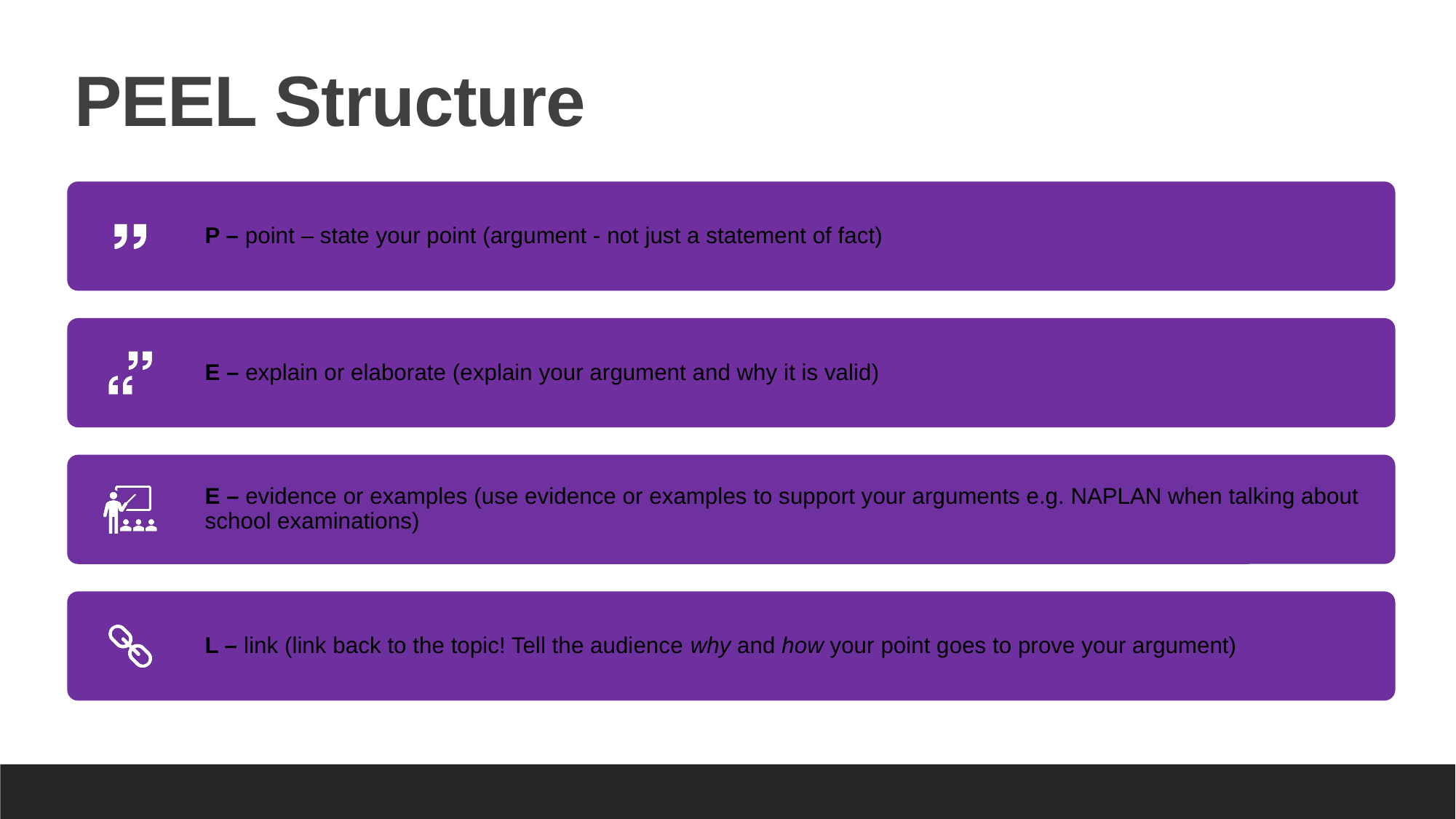

# PEEL Structure
P – point – state your point (argument - not just a statement of fact)
E – explain or elaborate (explain your argument and why it is valid)
E – evidence or examples (use evidence or examples to support your arguments e.g. NAPLAN when talking about school examinations)
L – link (link back to the topic! Tell the audience why and how your point goes to prove your argument)